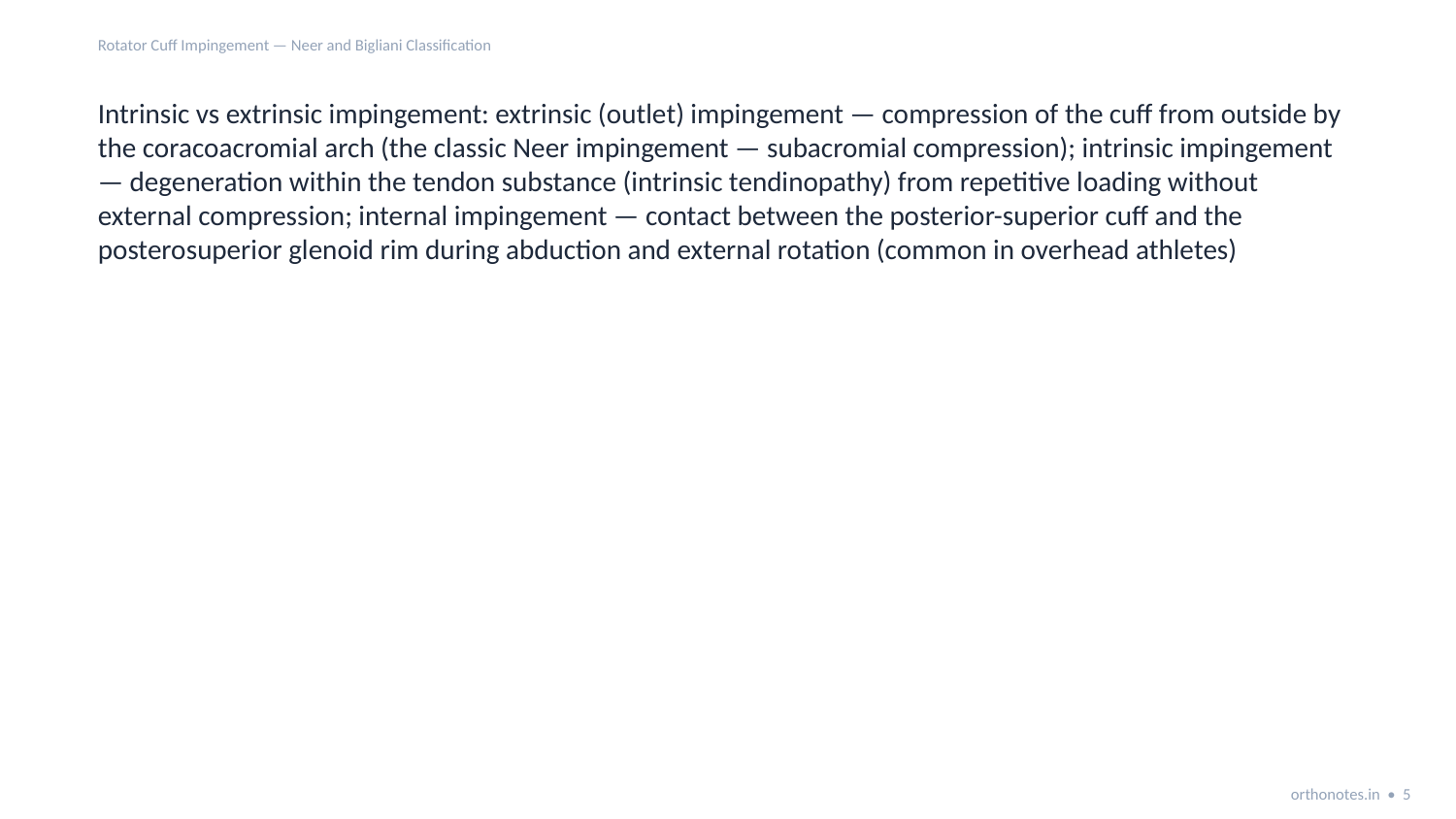

Rotator Cuff Impingement — Neer and Bigliani Classification
Intrinsic vs extrinsic impingement: extrinsic (outlet) impingement — compression of the cuff from outside by the coracoacromial arch (the classic Neer impingement — subacromial compression); intrinsic impingement — degeneration within the tendon substance (intrinsic tendinopathy) from repetitive loading without external compression; internal impingement — contact between the posterior-superior cuff and the posterosuperior glenoid rim during abduction and external rotation (common in overhead athletes)
orthonotes.in  •  5